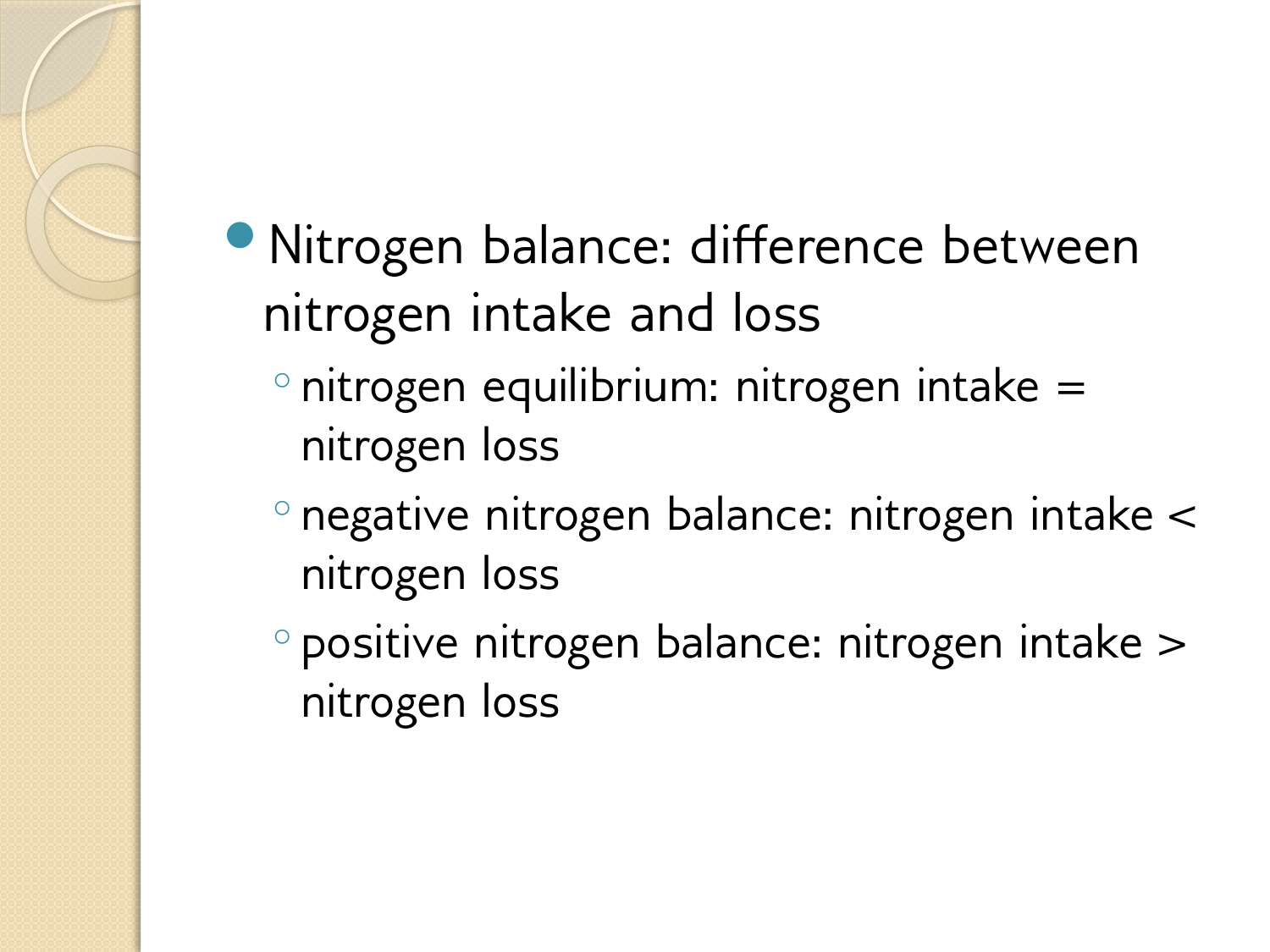

#
Nitrogen balance: difference between nitrogen intake and loss
nitrogen equilibrium: nitrogen intake = nitrogen loss
negative nitrogen balance: nitrogen intake < nitrogen loss
positive nitrogen balance: nitrogen intake > nitrogen loss